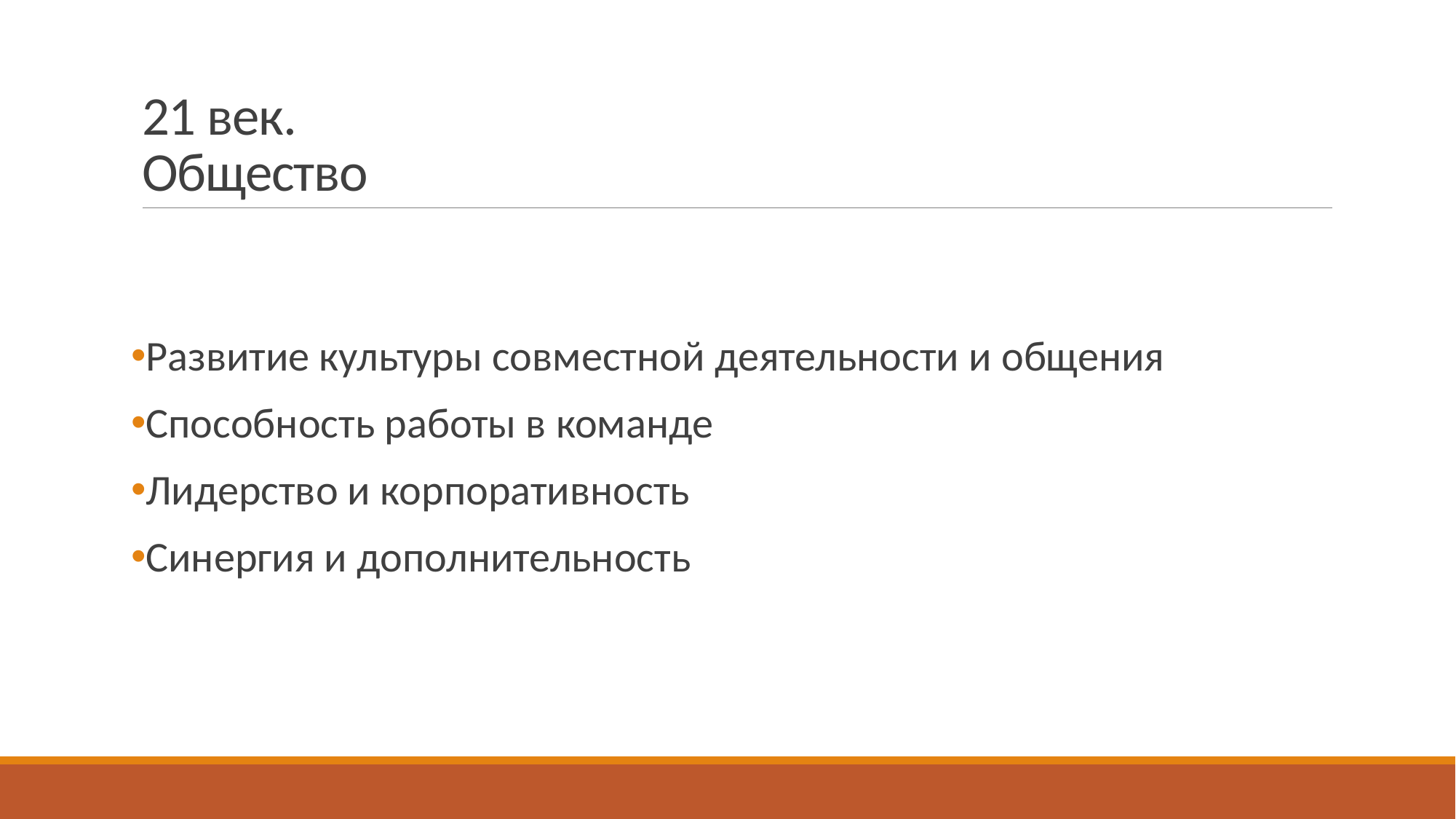

# 21 век. Общество
Развитие культуры совместной деятельности и общения
Способность работы в команде
Лидерство и корпоративность
Синергия и дополнительность